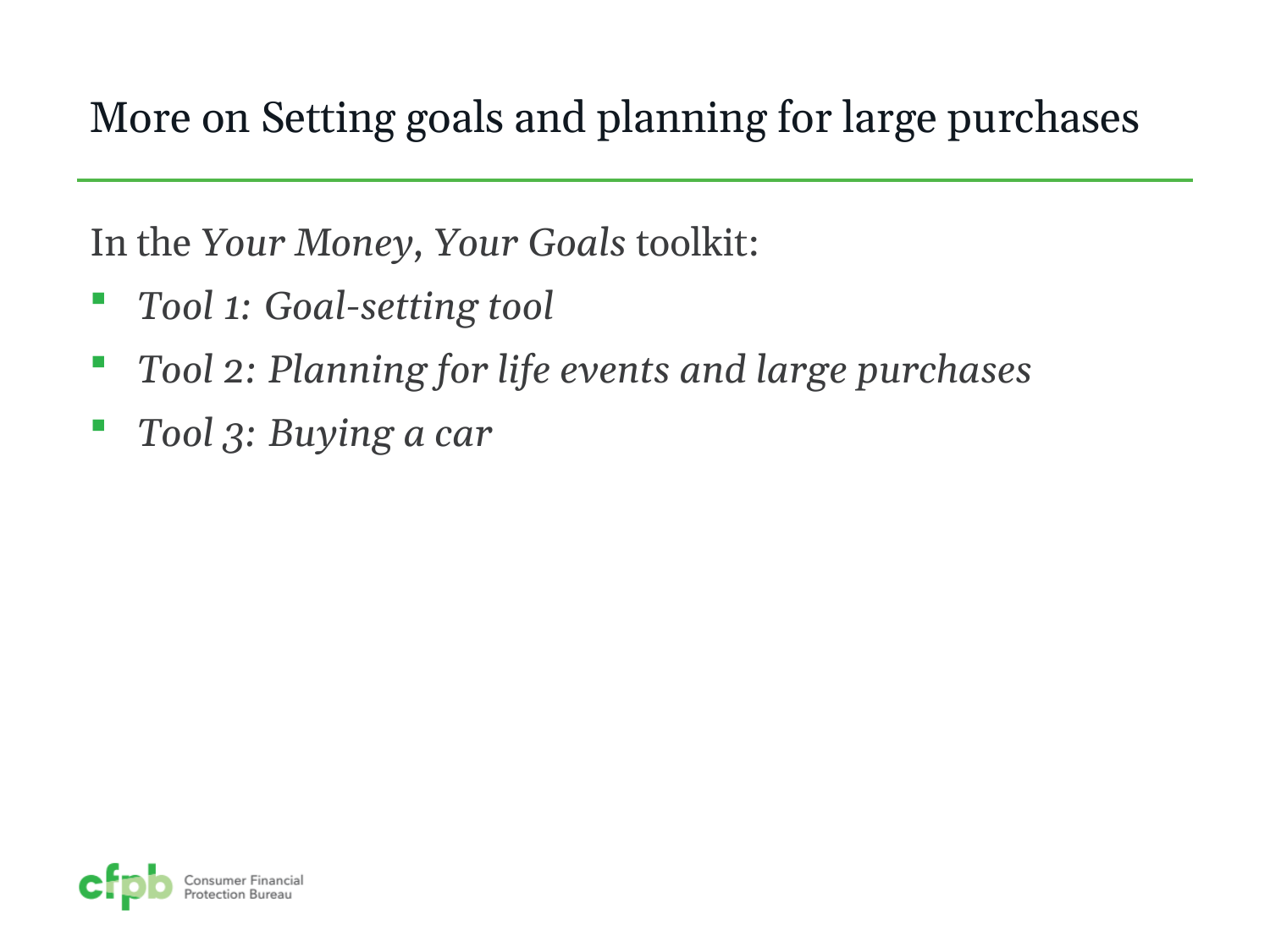

More on Setting goals and planning for large purchases
In the Your Money, Your Goals toolkit:
Tool 1: Goal-setting tool
Tool 2: Planning for life events and large purchases
Tool 3: Buying a car